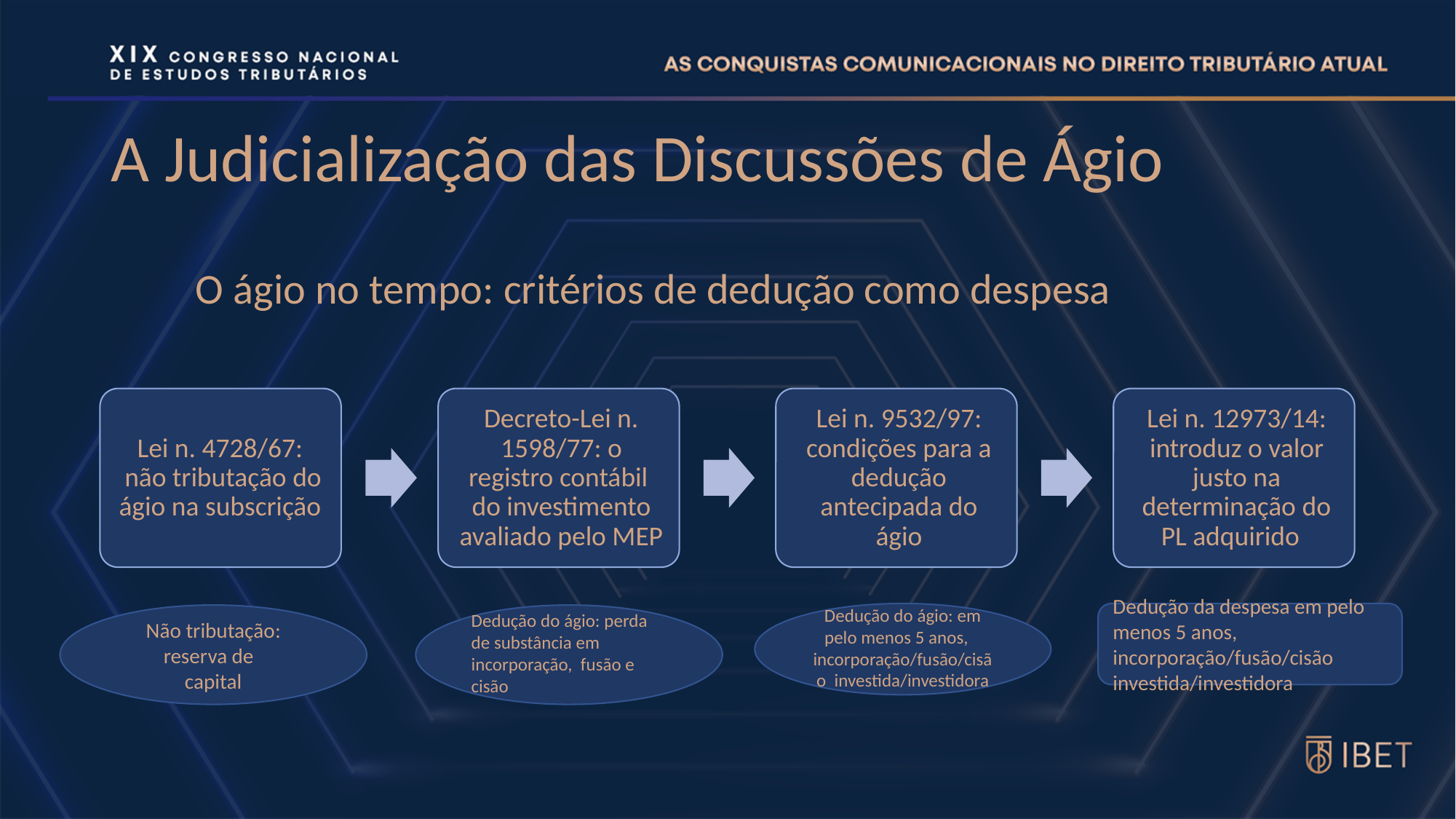

# A Judicialização das Discussões de Ágio
Lei n. 4728/67:  não tributação do ágio na subscrição

Decreto-Lei n. 1598/77: o registro contábil  do investimento avaliado pelo MEP

Lei n. 9532/97: condições para a dedução antecipada do ágio

Lei n. 12973/14: introduz o valor justo na determinação do PL adquirido
O ágio no tempo: critérios de dedução como despesa

Dedução do ágio: em pelo menos 5 anos,    incorporação/fusão/cisão  investida/investidora

Dedução da despesa em pelo menos 5 anos,    incorporação/fusão/cisão  investida/investidora

Não tributação: reserva de
capital

Dedução do ágio: perda de substância em incorporação,  fusão e cisão